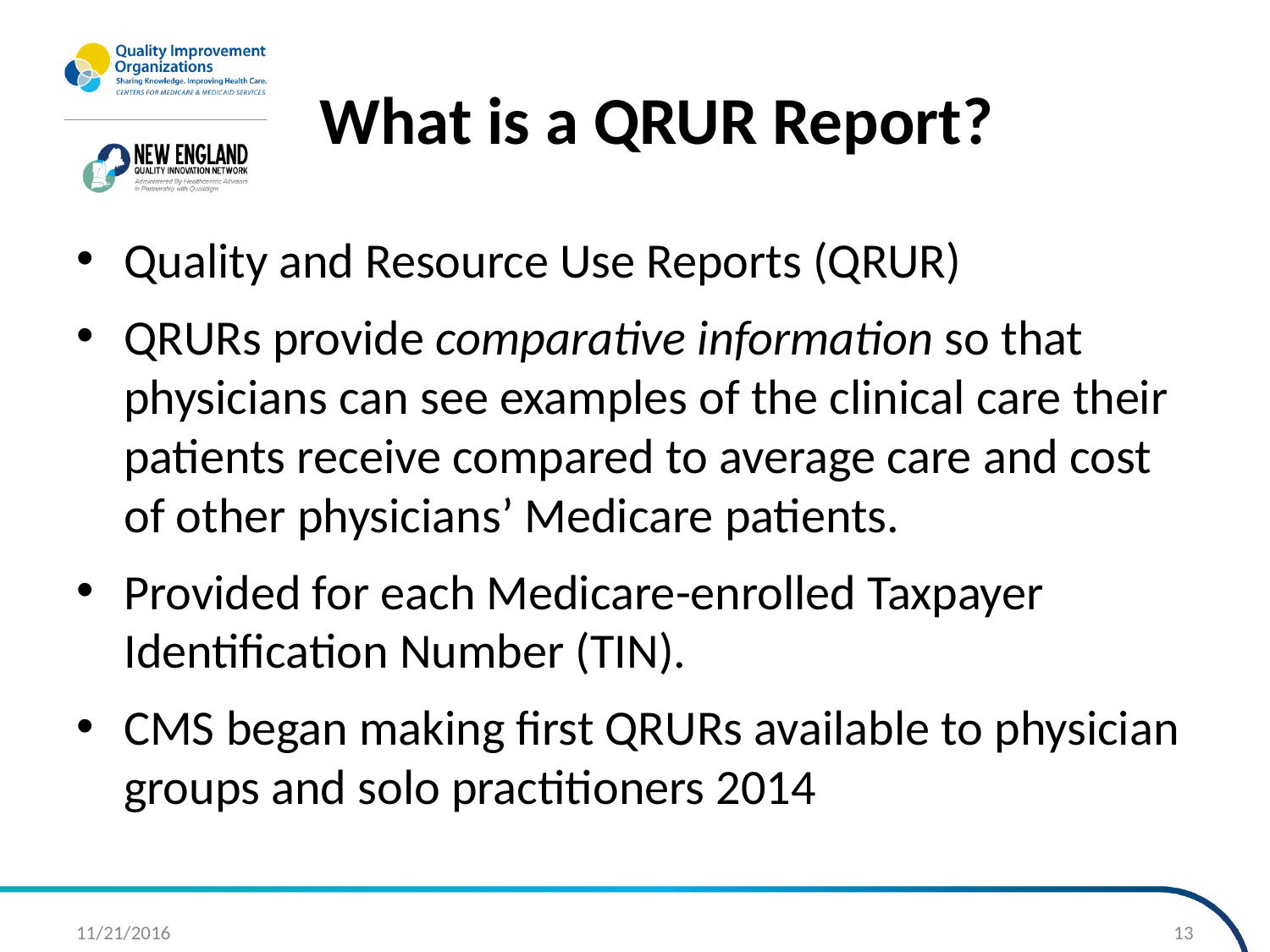

# What is a QRUR Report?
Quality and Resource Use Reports (QRUR)
QRURs provide comparative information so that physicians can see examples of the clinical care their patients receive compared to average care and cost of other physicians’ Medicare patients.
Provided for each Medicare-enrolled Taxpayer Identification Number (TIN).
CMS began making first QRURs available to physician  groups and solo practitioners 2014
11/21/2016
13